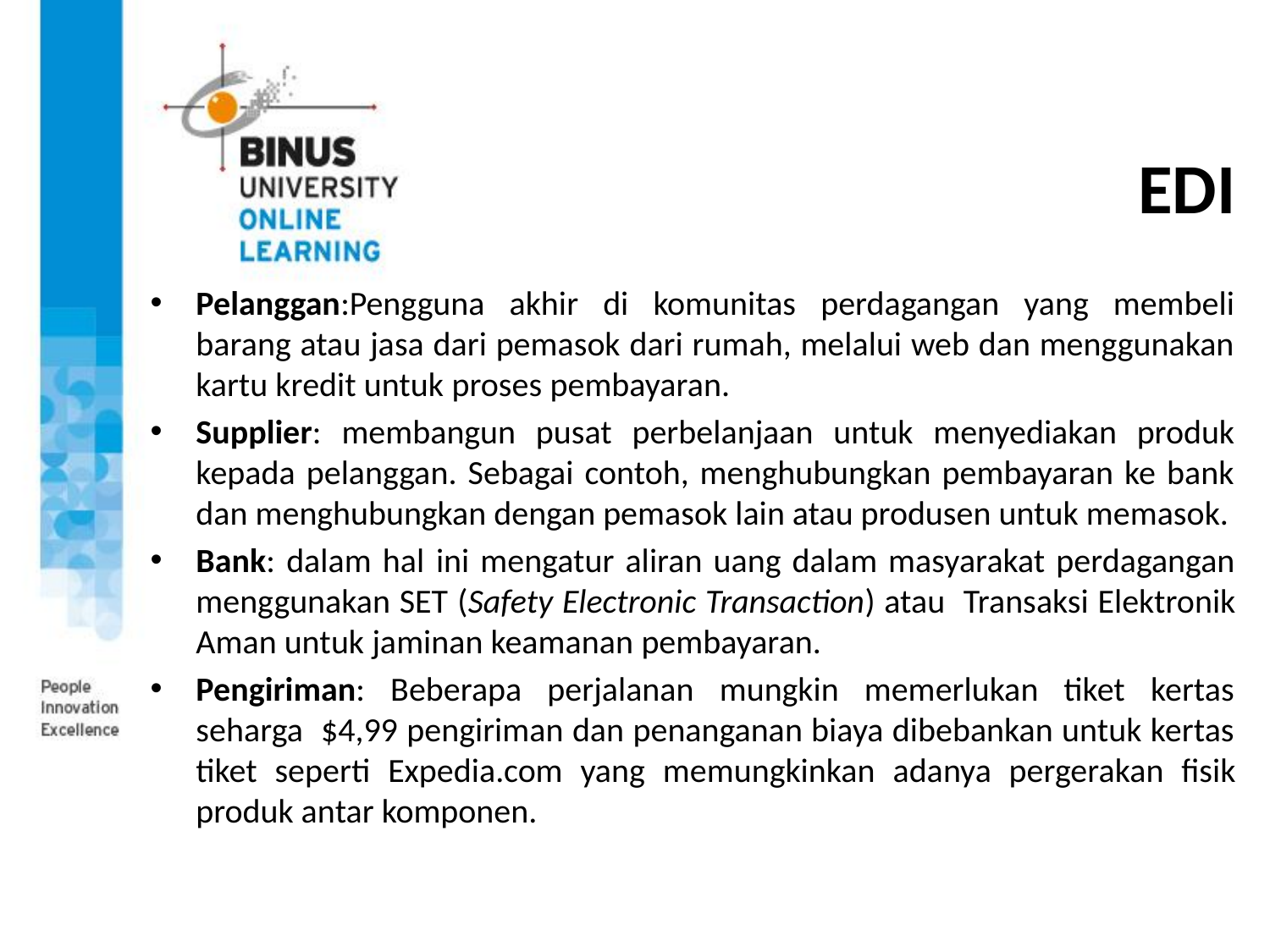

# EDI
Pelanggan:Pengguna akhir di komunitas perdagangan yang membeli barang atau jasa dari pemasok dari rumah, melalui web dan menggunakan kartu kredit untuk proses pembayaran.
Supplier: membangun pusat perbelanjaan untuk menyediakan produk kepada pelanggan. Sebagai contoh, menghubungkan pembayaran ke bank dan menghubungkan dengan pemasok lain atau produsen untuk memasok.
Bank: dalam hal ini mengatur aliran uang dalam masyarakat perdagangan menggunakan SET (Safety Electronic Transaction) atau  Transaksi Elektronik Aman untuk jaminan keamanan pembayaran.
Pengiriman: Beberapa perjalanan mungkin memerlukan tiket kertas seharga  $4,99 pengiriman dan penanganan biaya dibebankan untuk kertas tiket seperti Expedia.com yang memungkinkan adanya pergerakan fisik produk antar komponen.